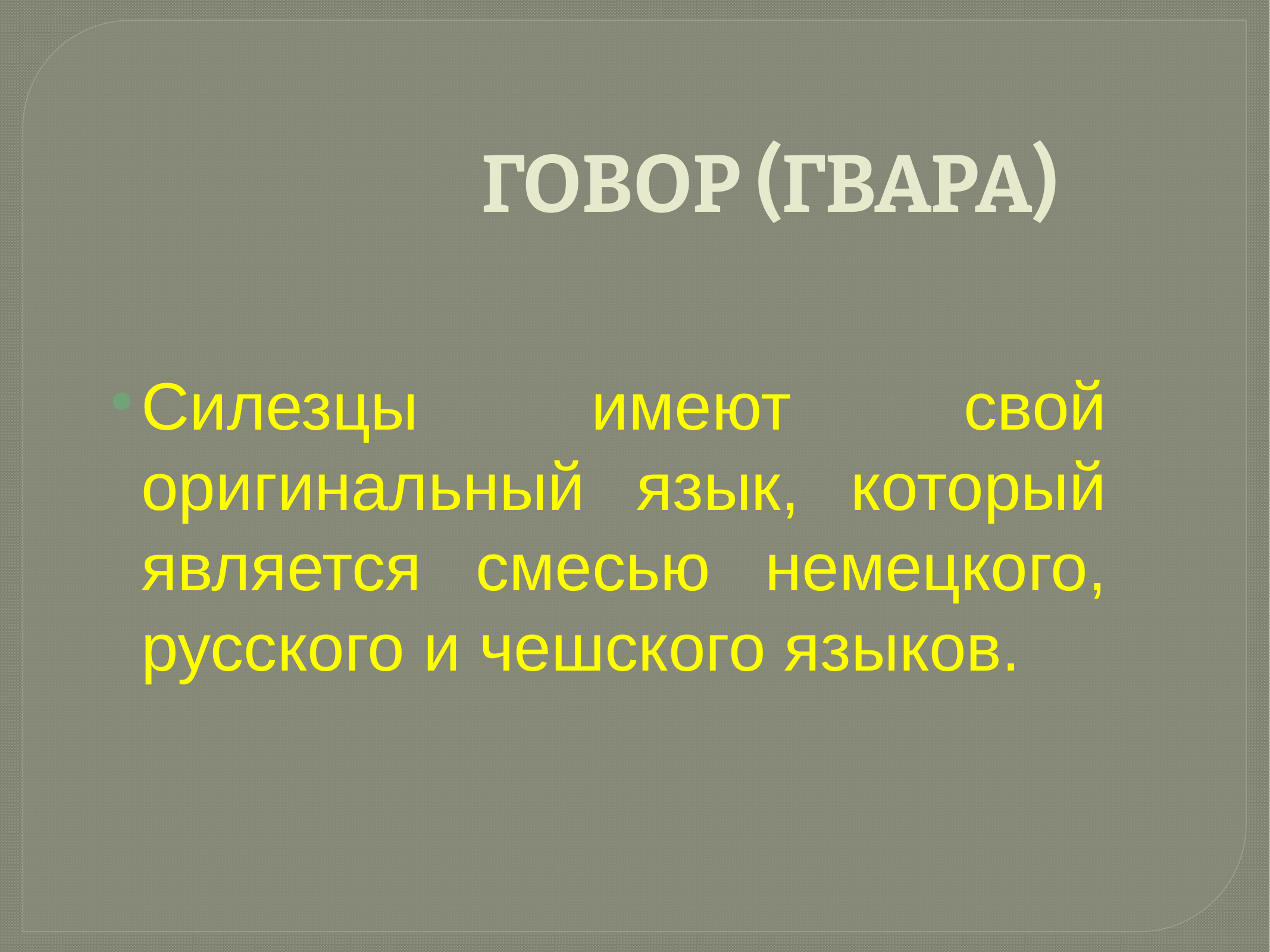

ГОВОР (ГВАРА)
Силезцы имеют свой оригинальный язык, который является смесью немецкого, русского и чешского языков.